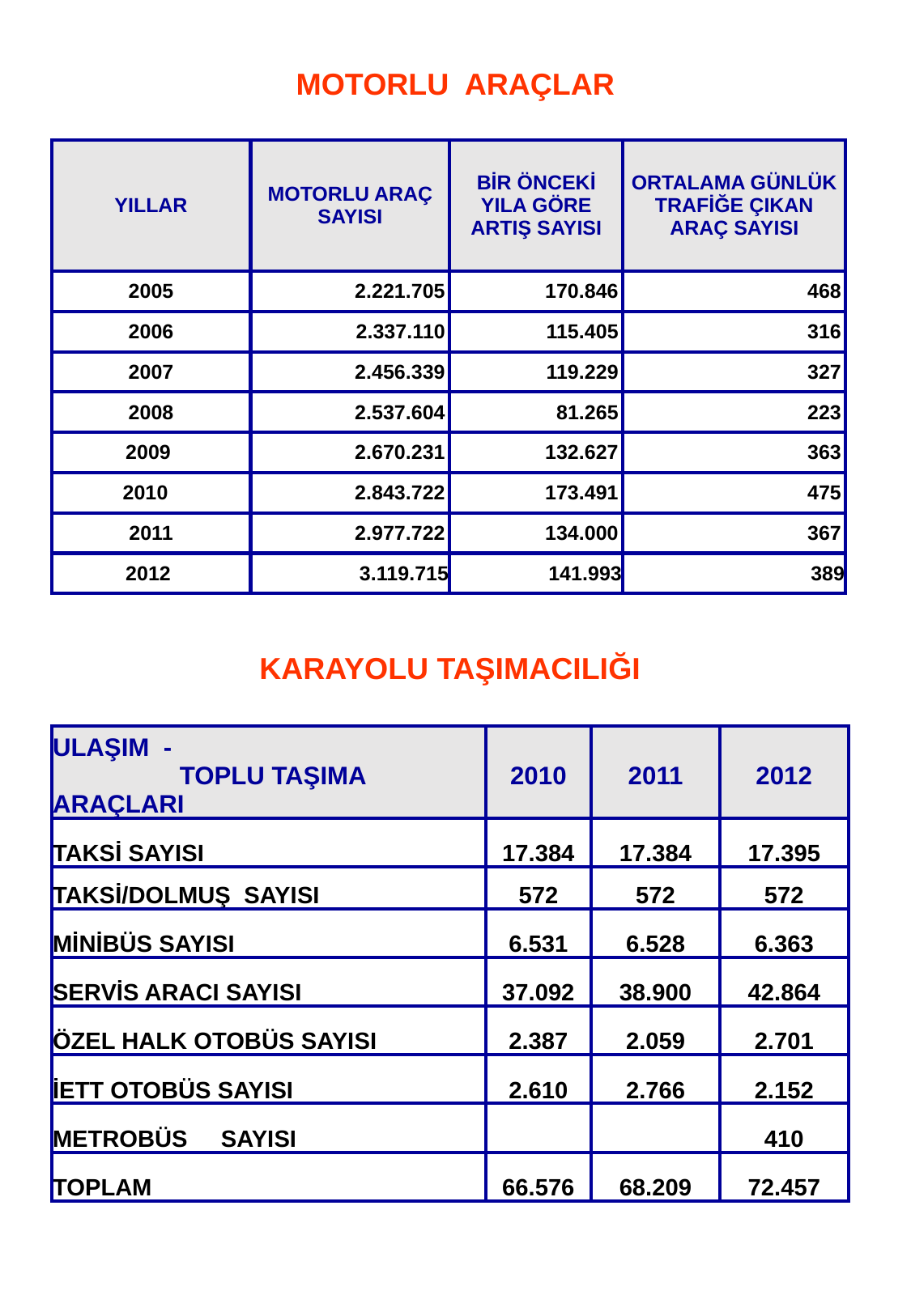

29
MOTORLU  ARAÇLAR
| YILLAR | MOTORLU ARAÇ SAYISI | BİR ÖNCEKİ YILA GÖRE ARTIŞ SAYISI | ORTALAMA GÜNLÜK TRAFİĞE ÇIKAN ARAÇ SAYISI |  |
| --- | --- | --- | --- | --- |
|  |  |  |  |  |
| 2005 | 2.221.705 | 170.846 | 468 |  |
| 2006 | 2.337.110 | 115.405 | 316 |  |
| 2007 | 2.456.339 | 119.229 | 327 |  |
| 2008 | 2.537.604 | 81.265 | 223 |  |
| 2009 | 2.670.231 | 132.627 | 363 |  |
| 2010 | 2.843.722 | 173.491 | 475 |  |
| 2011 | 2.977.722 | 134.000 | 367 |  |
| 2012 | 3.119.715 | 141.993 | 389 |  |
KARAYOLU TAŞIMACILIĞI
| ULAŞIM - TOPLU TAŞIMA ARAÇLARI | 2010 | 2011 | 2012 |
| --- | --- | --- | --- |
| TAKSİ SAYISI | 17.384 | 17.384 | 17.395 |
| TAKSİ/DOLMUŞ SAYISI | 572 | 572 | 572 |
| MİNİBÜS SAYISI | 6.531 | 6.528 | 6.363 |
| SERVİS ARACI SAYISI | 37.092 | 38.900 | 42.864 |
| ÖZEL HALK OTOBÜS SAYISI | 2.387 | 2.059 | 2.701 |
| İETT OTOBÜS SAYISI | 2.610 | 2.766 | 2.152 |
| METROBÜS SAYISI |  |  | 410 |
| TOPLAM | 66.576 | 68.209 | 72.457 |